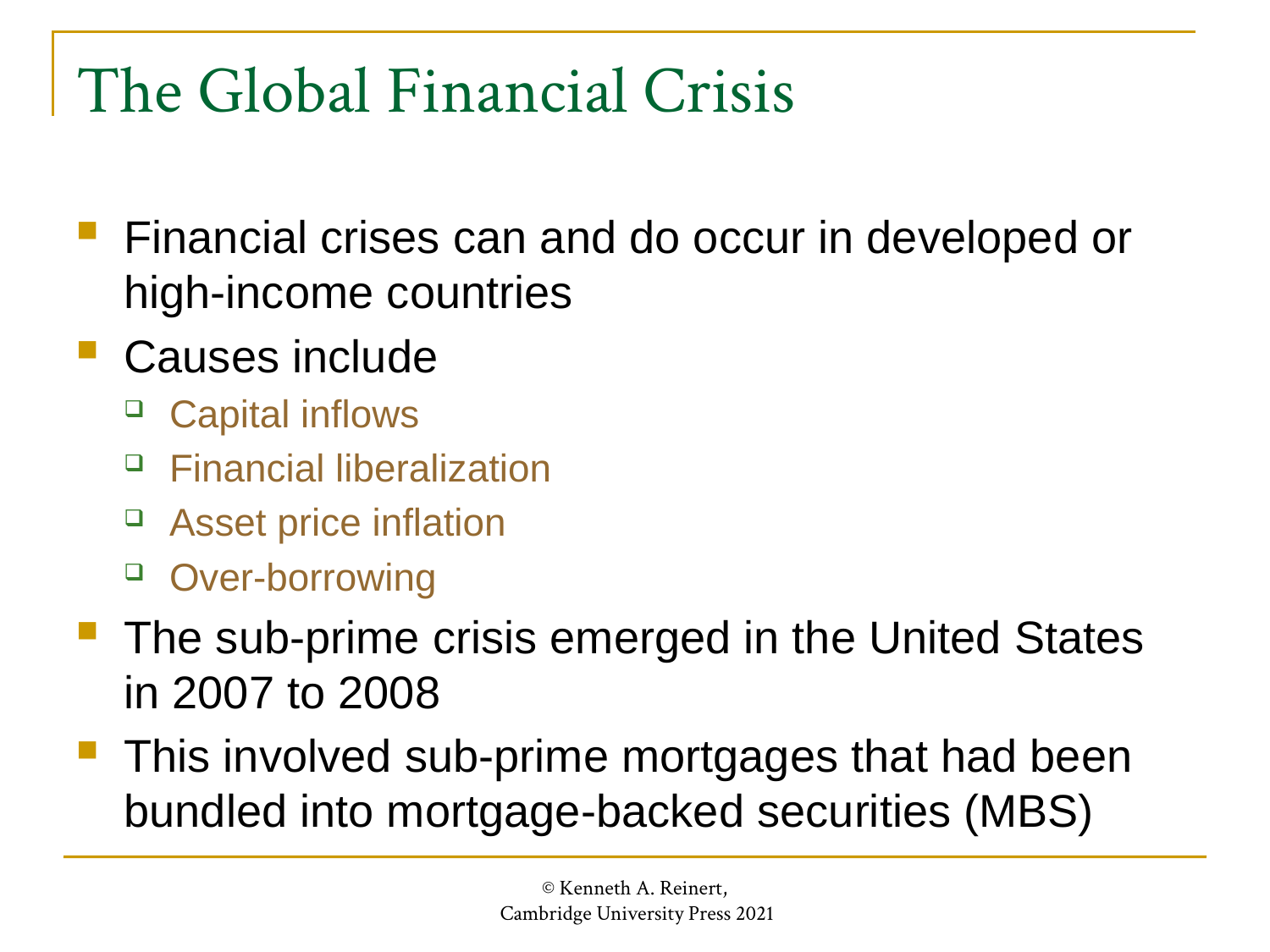

# The Global Financial Crisis
Financial crises can and do occur in developed or high-income countries
Causes include
Capital inflows
Financial liberalization
Asset price inflation
Over-borrowing
The sub-prime crisis emerged in the United States in 2007 to 2008
This involved sub-prime mortgages that had been bundled into mortgage-backed securities (MBS)
© Kenneth A. Reinert,
 Cambridge University Press 2021